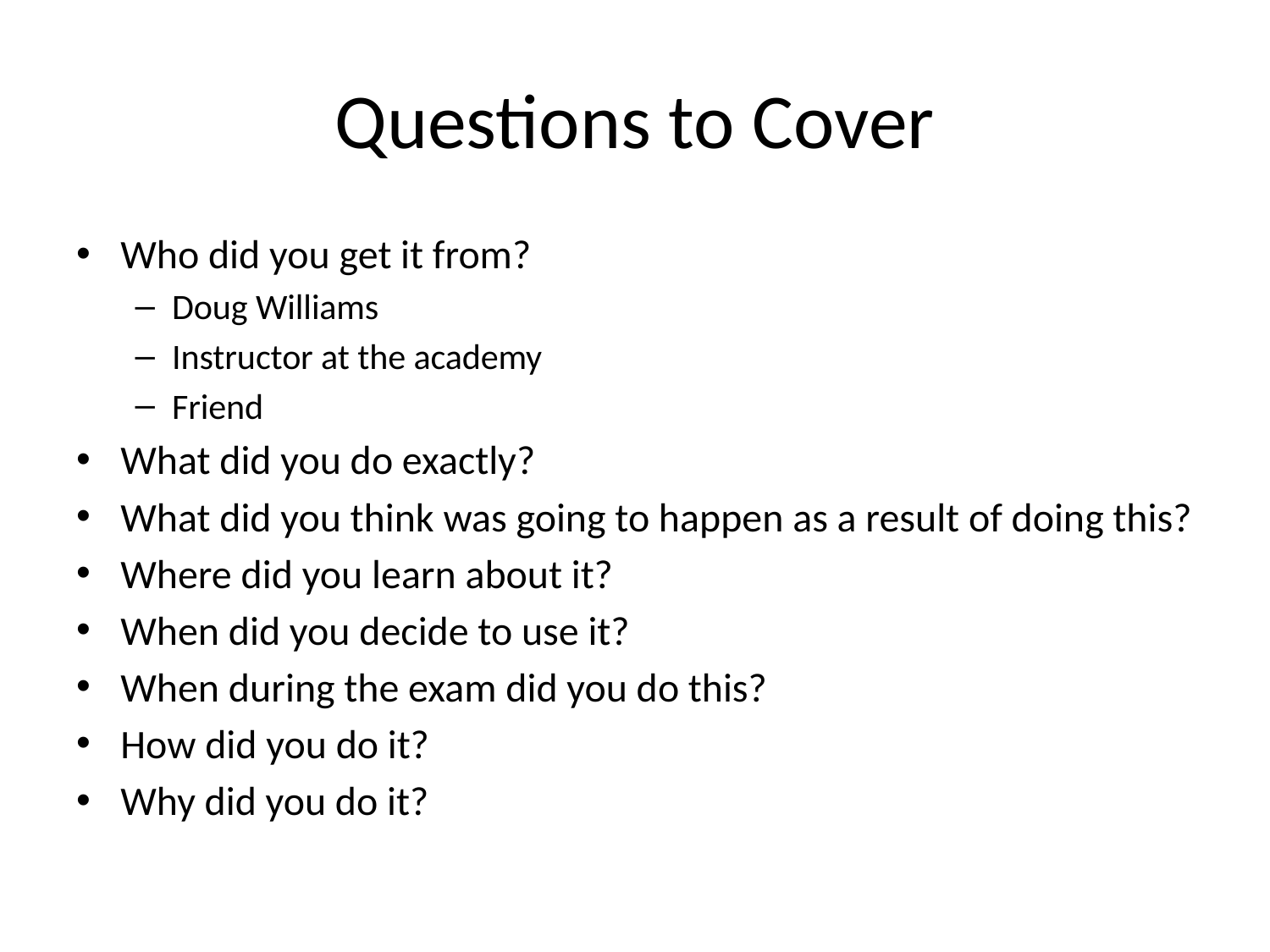

# Questions to Cover
Who did you get it from?
Doug Williams
Instructor at the academy
Friend
What did you do exactly?
What did you think was going to happen as a result of doing this?
Where did you learn about it?
When did you decide to use it?
When during the exam did you do this?
How did you do it?
Why did you do it?